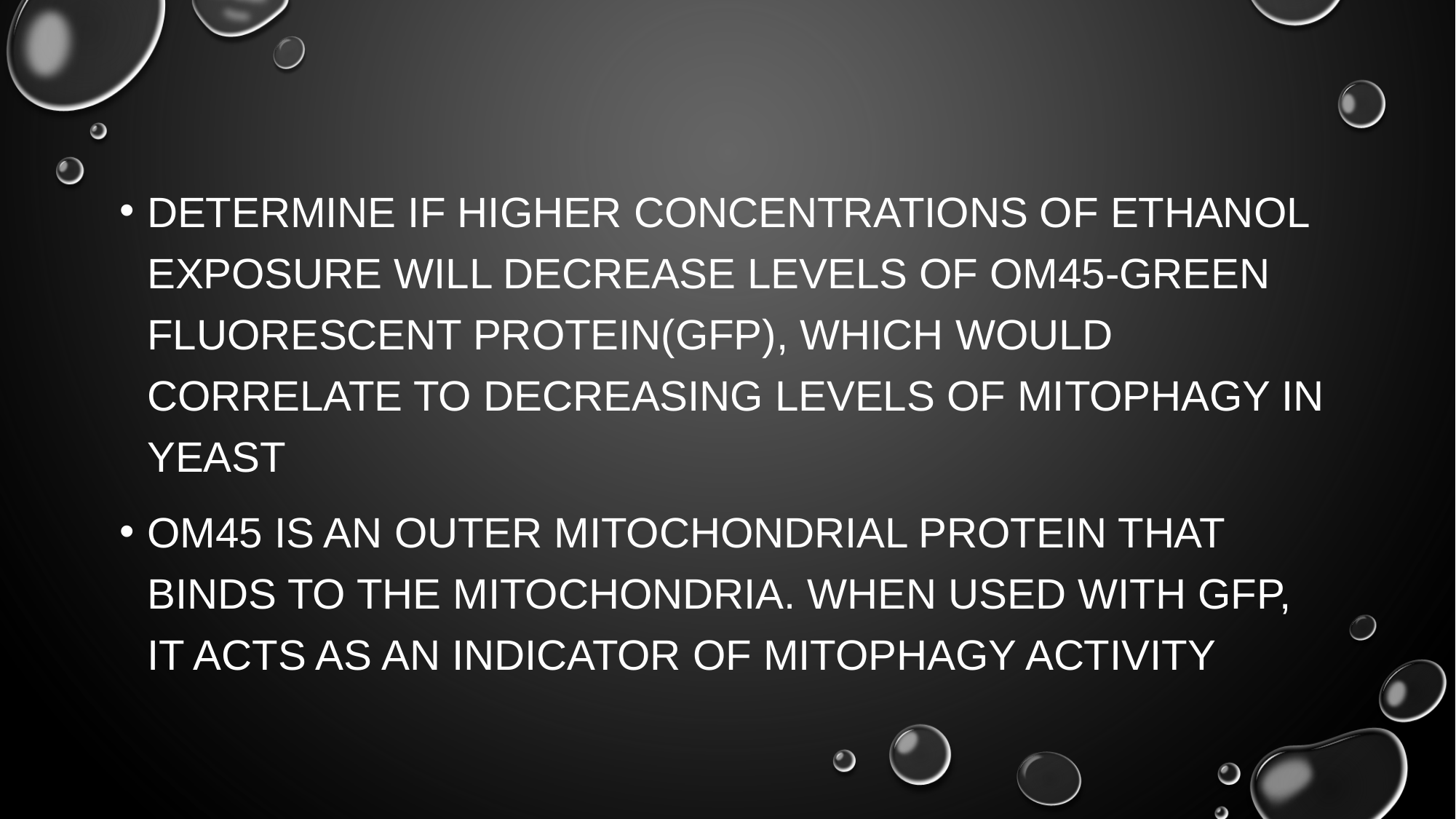

determine if higher concentrations of ethanol exposure will decrease levels of om45-Green fluorescent protein(GFP), which would correlate to decreasing levels of mitophagy in yeast
OM45 is an outer mitochondrial protein that binds to the mitochondria. When used with gfp, it acts as an indicator of mitophagy activity